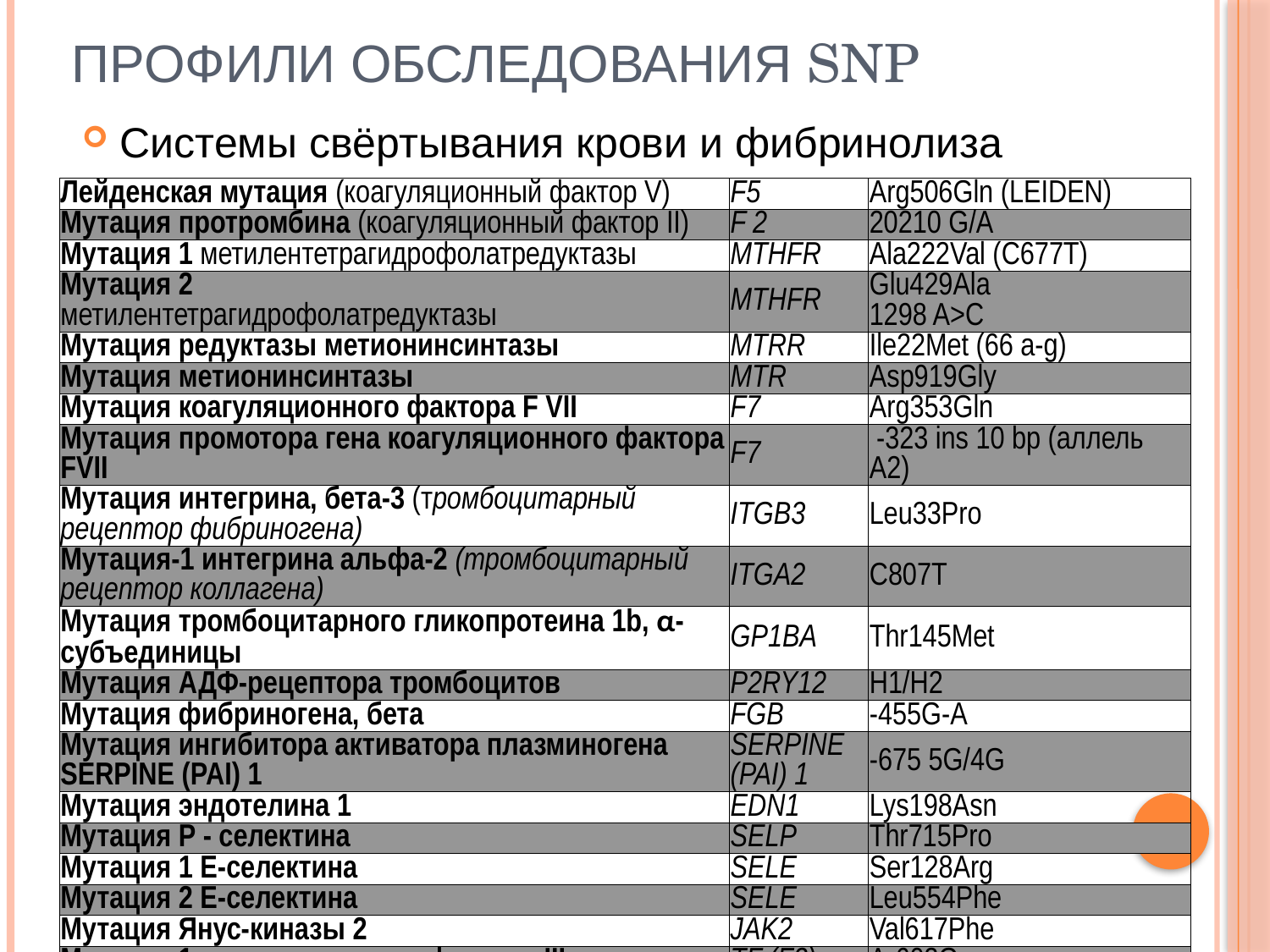

# Профили обследования SNP
Системы свёртывания крови и фибринолиза

| Лейденcкая мутация (коагуляционный фактор V) | F5 | Arg506Gln (LEIDEN) |
| --- | --- | --- |
| Мутация протромбина (коагуляционный фактор II) | F 2 | 20210 G/A |
| Мутация 1 метилентетрагидрофолатредуктазы | MTHFR | Ala222Val (C677T) |
| Мутация 2 метилентетрагидрофолатредуктазы | MTHFR | Glu429Ala 1298 A>C |
| Мутация редуктазы метионинсинтазы | MTRR | Ile22Met (66 a-g) |
| Мутация метионинсинтазы | MTR | Asp919Gly |
| Мутация коагуляционного фактора F VII | F7 | Arg353Gln |
| Мутация промотора гена коагуляционного фактора FVII | F7 | -323 ins 10 bp (аллель А2) |
| Мутация интегрина, бета-3 (тромбоцитарный рецептор фибриногена) | ITGB3 | Leu33Pro |
| Мутация-1 интегрина альфа-2 (тромбоцитарный рецептор коллагена) | ITGA2 | С807T |
| Мутация тромбоцитарного гликопротеина 1b, α-субъединицы | GP1BA | Thr145Met |
| Мутация АДФ-рецептора тромбоцитов | P2RY12 | H1/H2 |
| Мутация фибриногена, бета | FGB | -455G-A |
| Мутация ингибитора активатора плазминогена SERPINE (PAI) 1 | SERPINE (PAI) 1 | -675 5G/4G |
| Мутация эндотелина 1 | EDN1 | Lys198Asn |
| Мутация Р - селектина | SELP | Thr715Pro |
| Мутация 1 E-селектина | SELE | Ser128Arg |
| Мутация 2 E-селектина | SELE | Leu554Phe |
| Мутация Янус-киназы 2 | JAK2 | Val617Phe |
| Мутация 1 коагуляционного фактора III | TF (F3) | A-603G |
| Мутация 2 коагуляционного фактора III | TF (F3) | C-1322T |
| Мутация 3 коагуляционного фактора III | TF (F3) | G-1442C |
| Мутация 4 коагуляционного фактора III | TF (F3) | C-1812T |